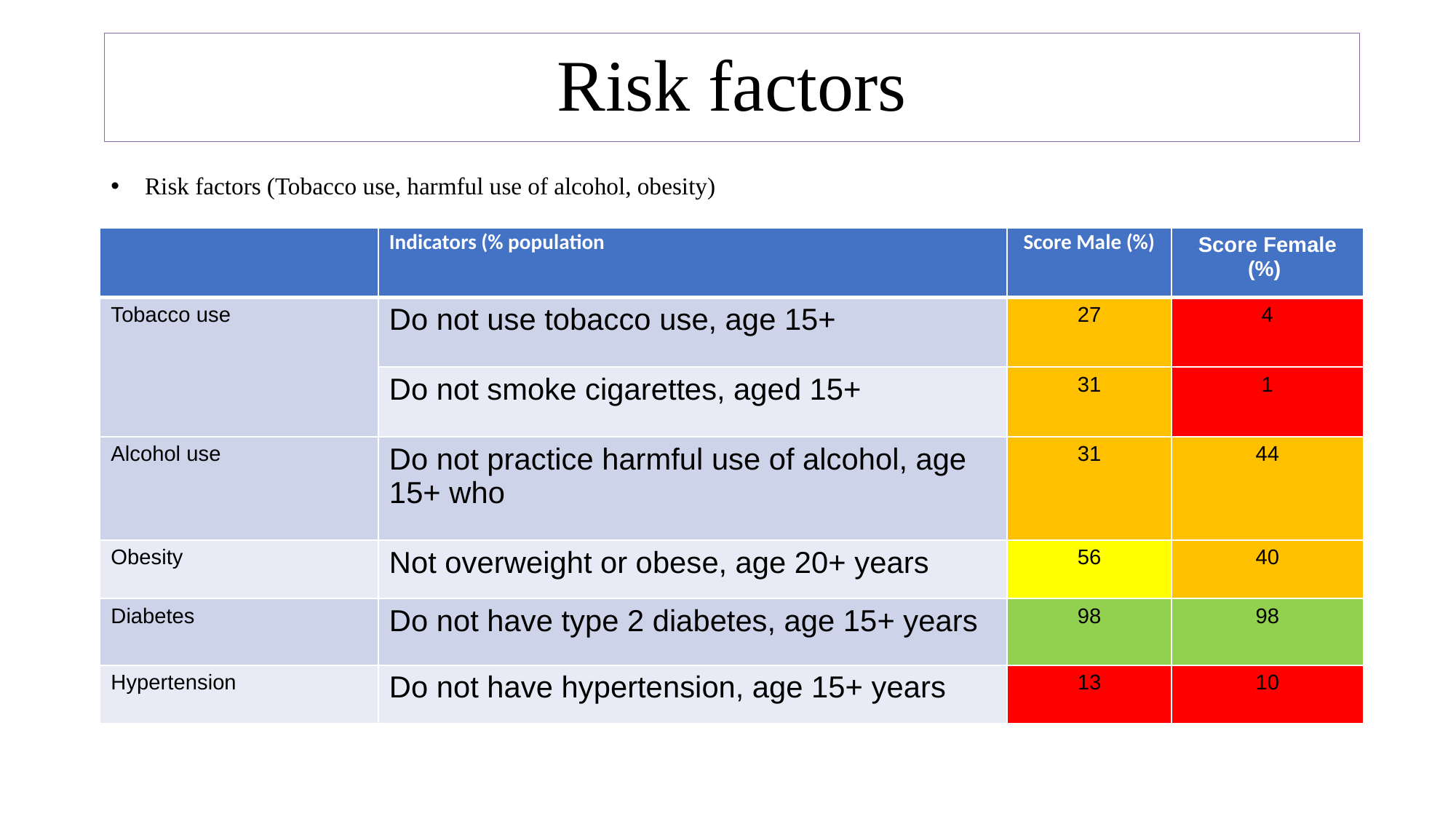

# Risk factors

Risk factors (Tobacco use, harmful use of alcohol, obesity)
|  | Indicators (% population | Score Male (%) | Score Female (%) |
| --- | --- | --- | --- |
| Tobacco use | Do not use tobacco use, age 15+ | 27 | 4 |
|  | Do not smoke cigarettes, aged 15+ | 31 | 1 |
| Alcohol use | Do not practice harmful use of alcohol, age 15+ who | 31 | 44 |
| Obesity | Not overweight or obese, age 20+ years | 56 | 40 |
| Diabetes | Do not have type 2 diabetes, age 15+ years | 98 | 98 |
| Hypertension | Do not have hypertension, age 15+ years | 13 | 10 |